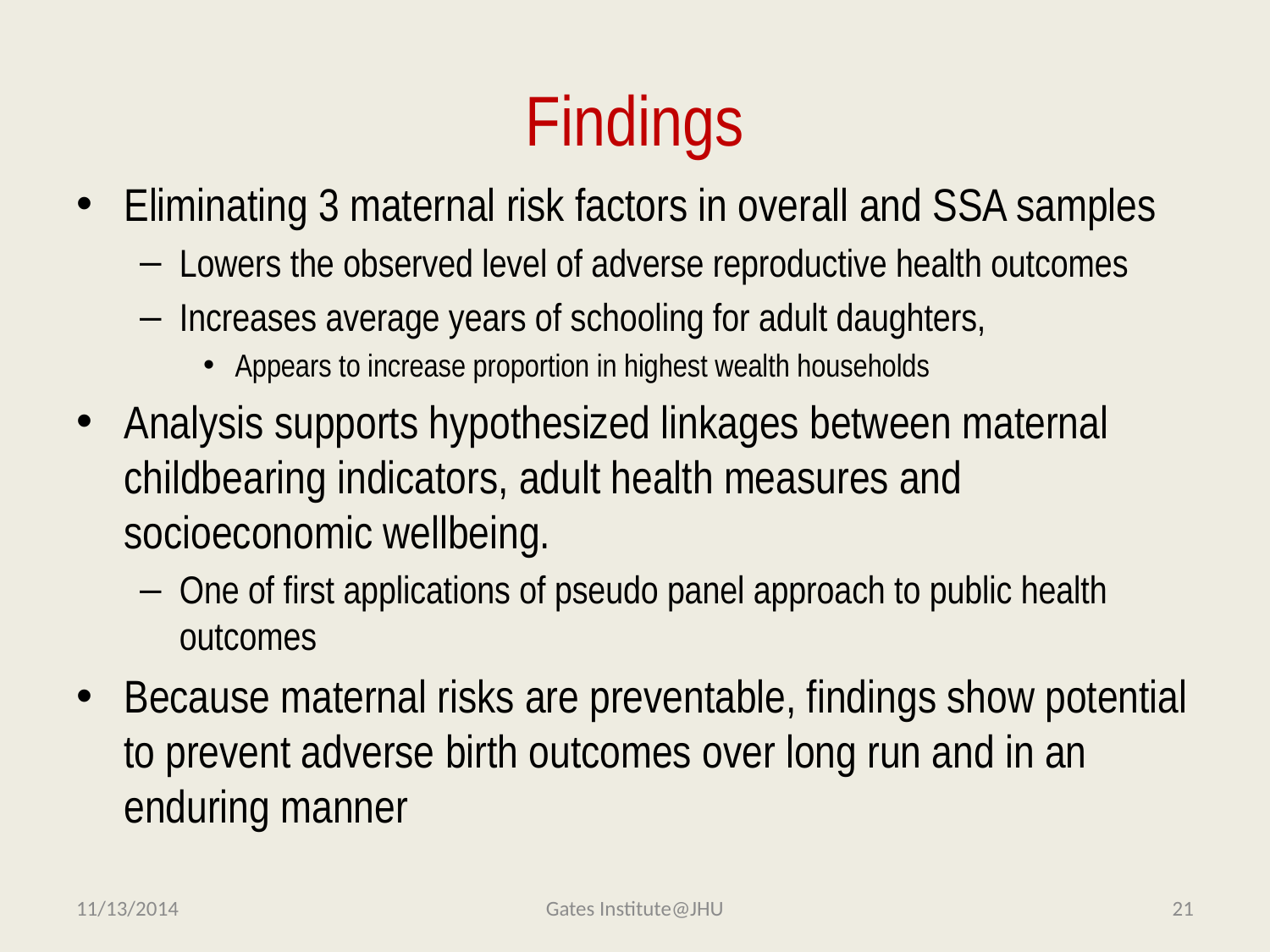

# Findings
Eliminating 3 maternal risk factors in overall and SSA samples
Lowers the observed level of adverse reproductive health outcomes
Increases average years of schooling for adult daughters,
Appears to increase proportion in highest wealth households
Analysis supports hypothesized linkages between maternal childbearing indicators, adult health measures and socioeconomic wellbeing.
One of first applications of pseudo panel approach to public health outcomes
Because maternal risks are preventable, findings show potential to prevent adverse birth outcomes over long run and in an enduring manner

11/13/2014
Gates Institute@JHU
21